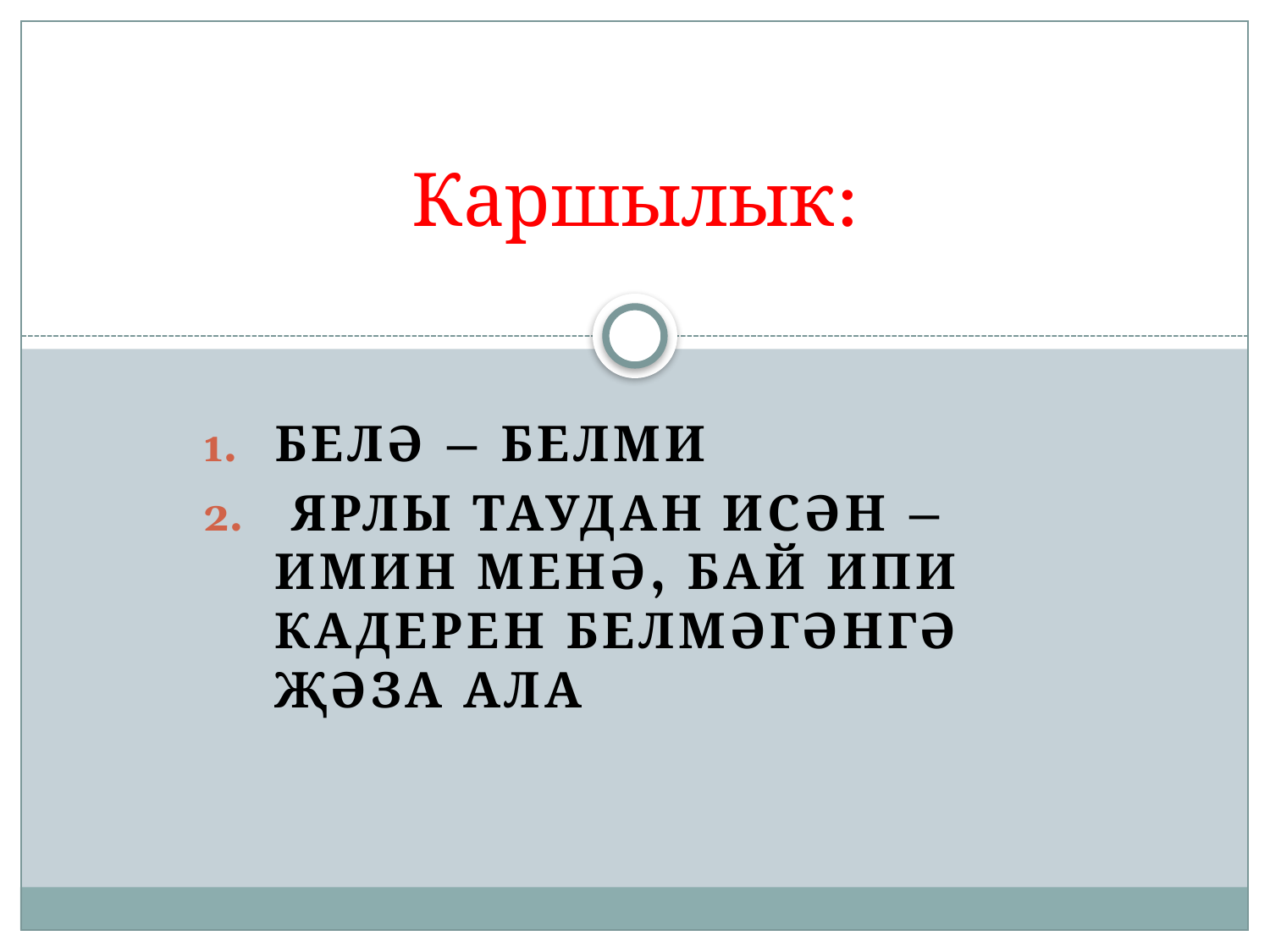

# Каршылык:
Белә – белми
 ярлы таудан исән – имин менә, бай ипи кадерен белмәгәнгә җәза ала